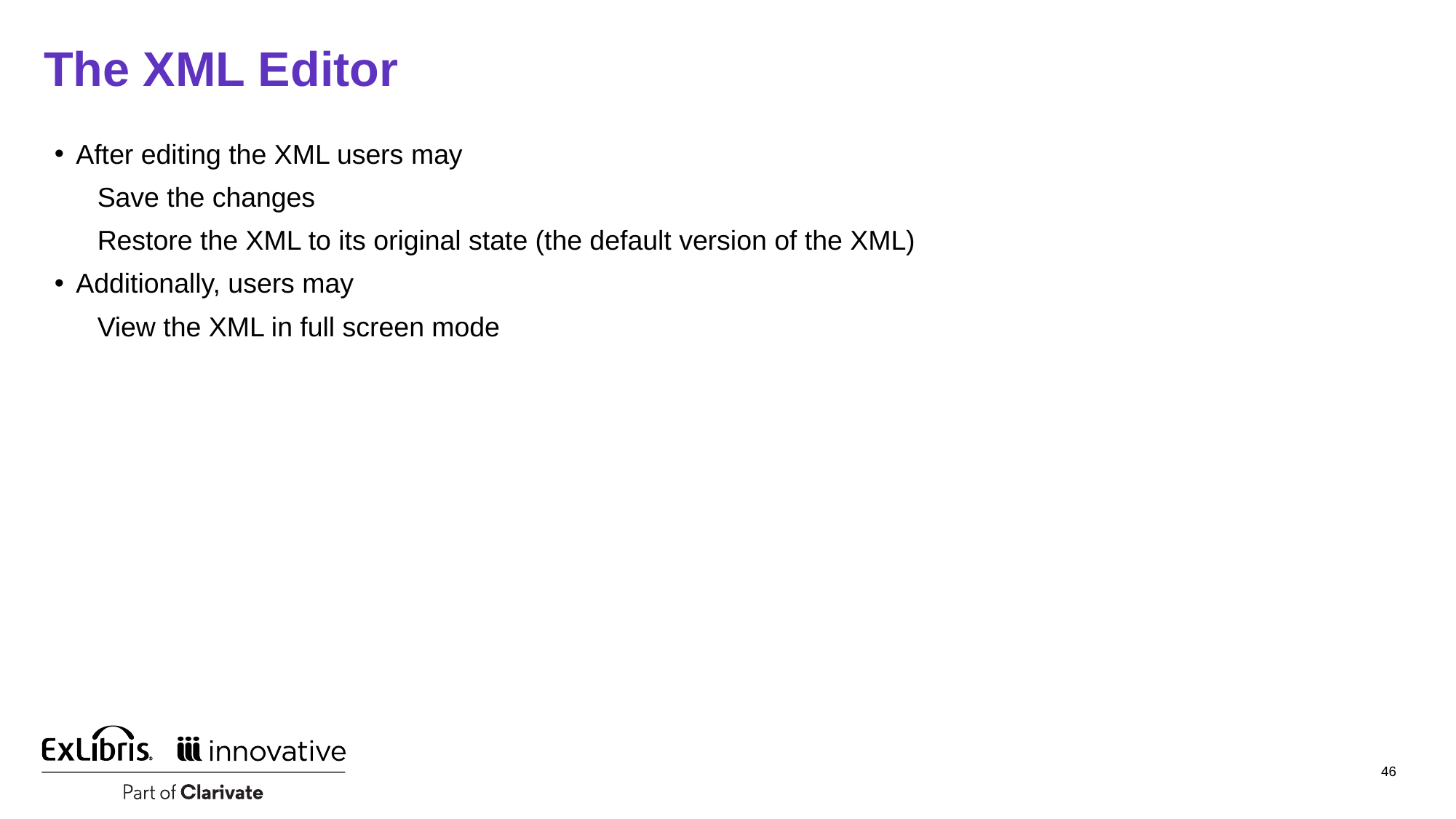

# The XML Editor
After editing the XML users may
Save the changes
Restore the XML to its original state (the default version of the XML)
Additionally, users may
View the XML in full screen mode

46